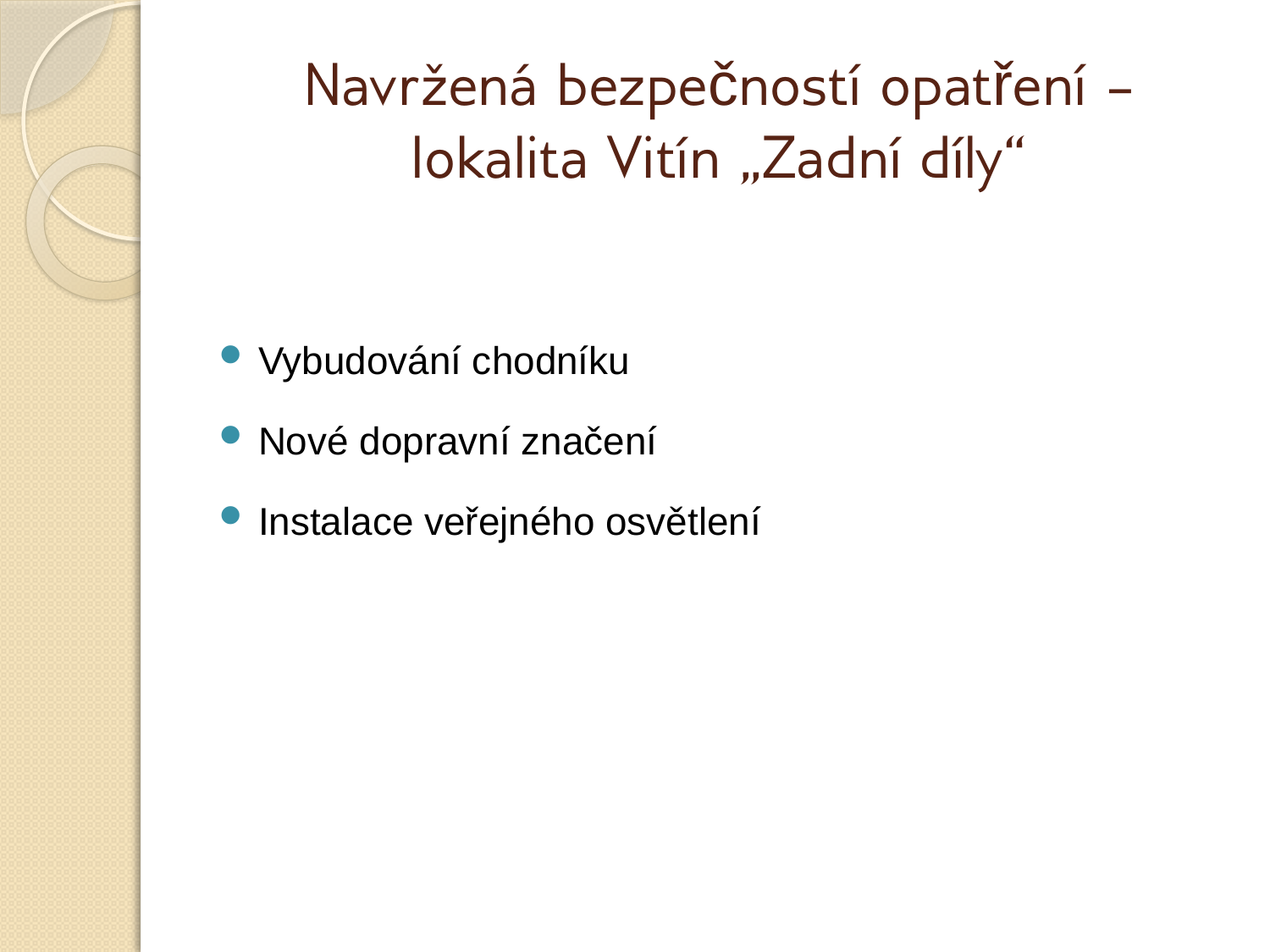

# Navržená bezpečností opatření – lokalita Vitín „Zadní díly“
Vybudování chodníku
Nové dopravní značení
Instalace veřejného osvětlení